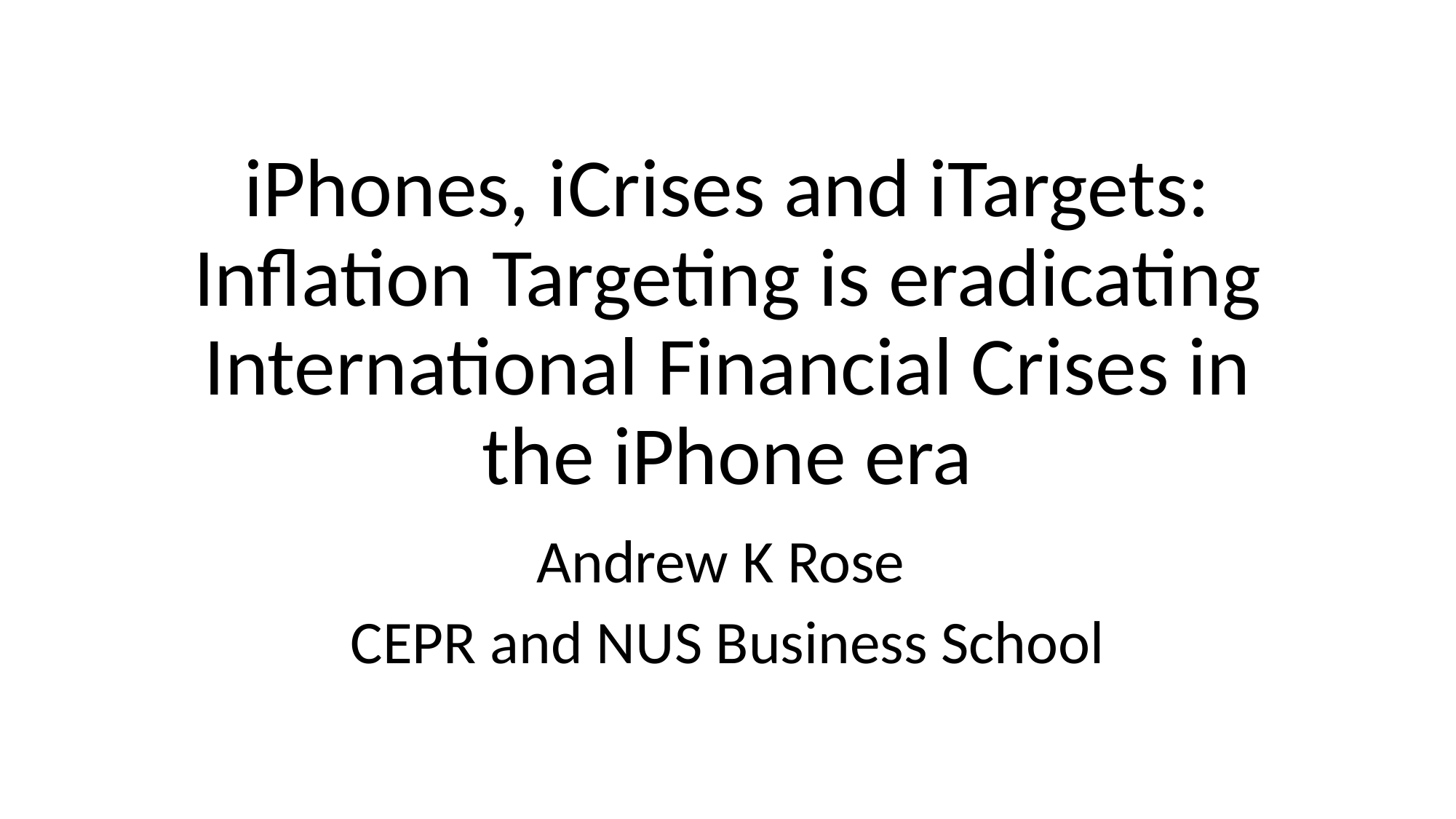

# iPhones, iCrises and iTargets: Inflation Targeting is eradicating International Financial Crises in the iPhone era
Andrew K Rose
CEPR and NUS Business School